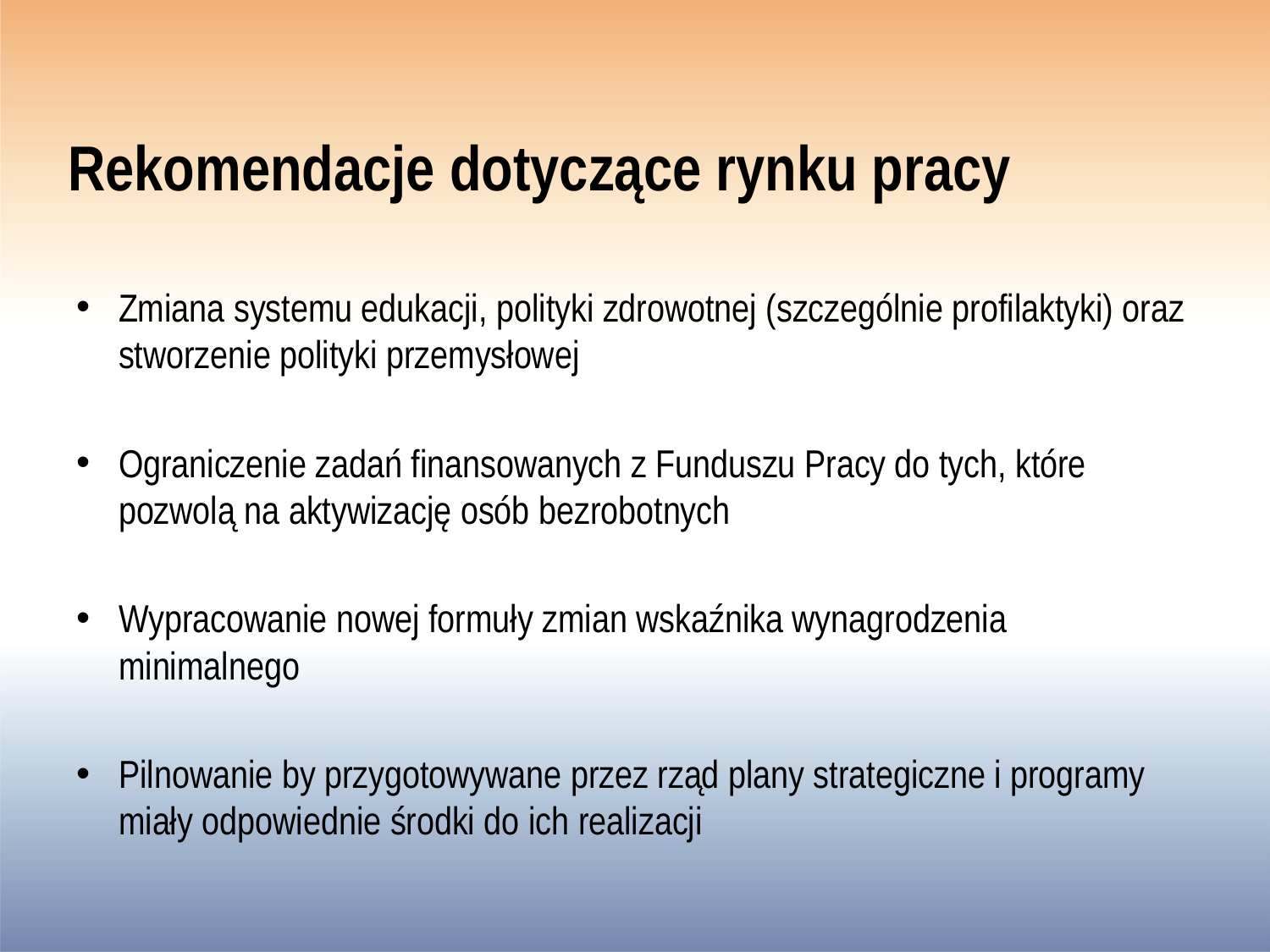

# Rekomendacje dotyczące rynku pracy

Zmiana systemu edukacji, polityki zdrowotnej (szczególnie profilaktyki) oraz stworzenie polityki przemysłowej

Ograniczenie zadań finansowanych z Funduszu Pracy do tych, które pozwolą na aktywizację osób bezrobotnych

Wypracowanie nowej formuły zmian wskaźnika wynagrodzenia minimalnego

Pilnowanie by przygotowywane przez rząd plany strategiczne i programy miały odpowiednie środki do ich realizacji